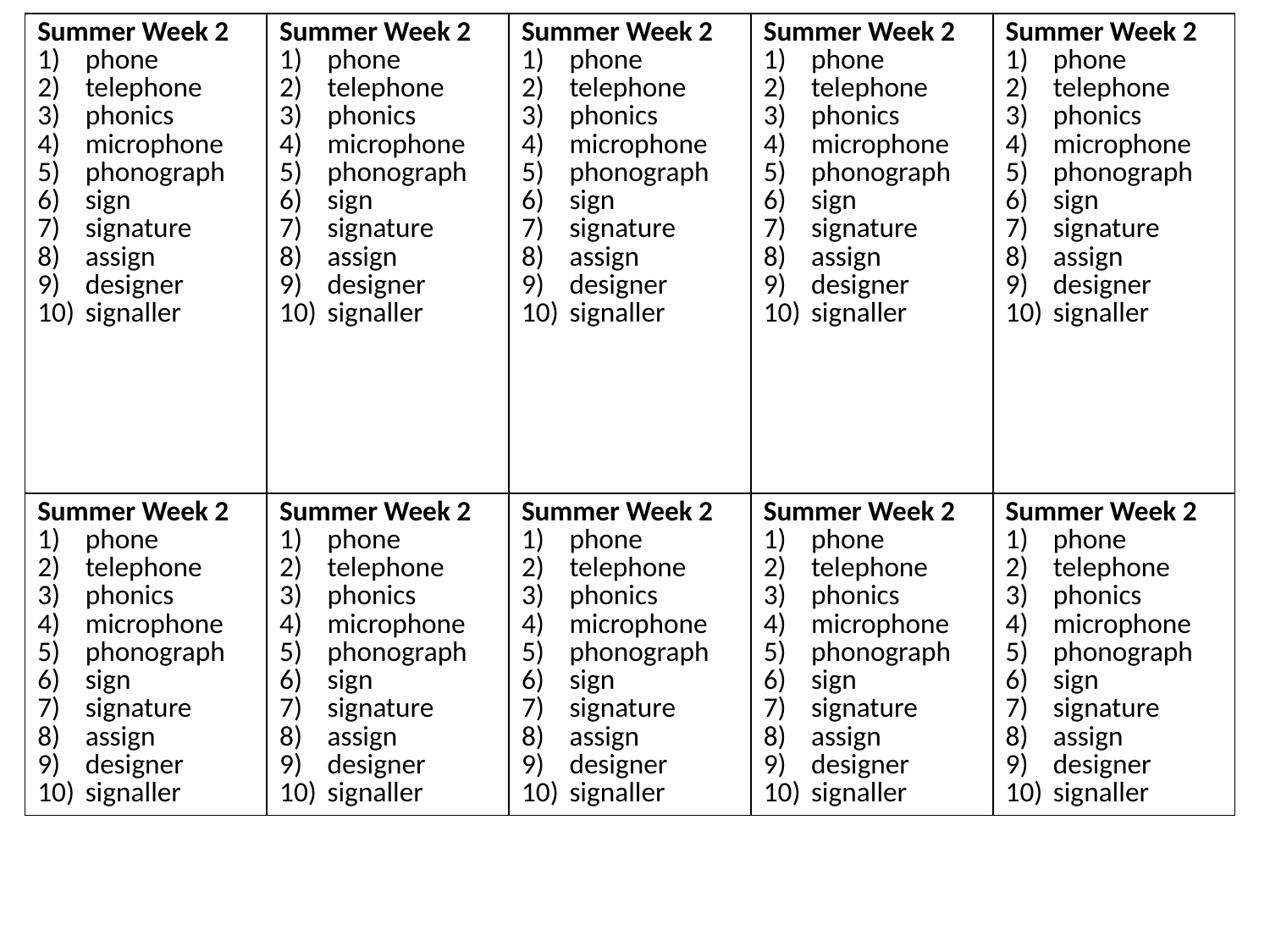

| Summer Week 2 phone telephone phonics microphone phonograph sign signature assign designer signaller | Summer Week 2 phone telephone phonics microphone phonograph sign signature assign designer signaller | Summer Week 2 phone telephone phonics microphone phonograph sign signature assign designer signaller | Summer Week 2 phone telephone phonics microphone phonograph sign signature assign designer signaller | Summer Week 2 phone telephone phonics microphone phonograph sign signature assign designer signaller |
| --- | --- | --- | --- | --- |
| Summer Week 2 phone telephone phonics microphone phonograph sign signature assign designer signaller | Summer Week 2 phone telephone phonics microphone phonograph sign signature assign designer signaller | Summer Week 2 phone telephone phonics microphone phonograph sign signature assign designer signaller | Summer Week 2 phone telephone phonics microphone phonograph sign signature assign designer signaller | Summer Week 2 phone telephone phonics microphone phonograph sign signature assign designer signaller |